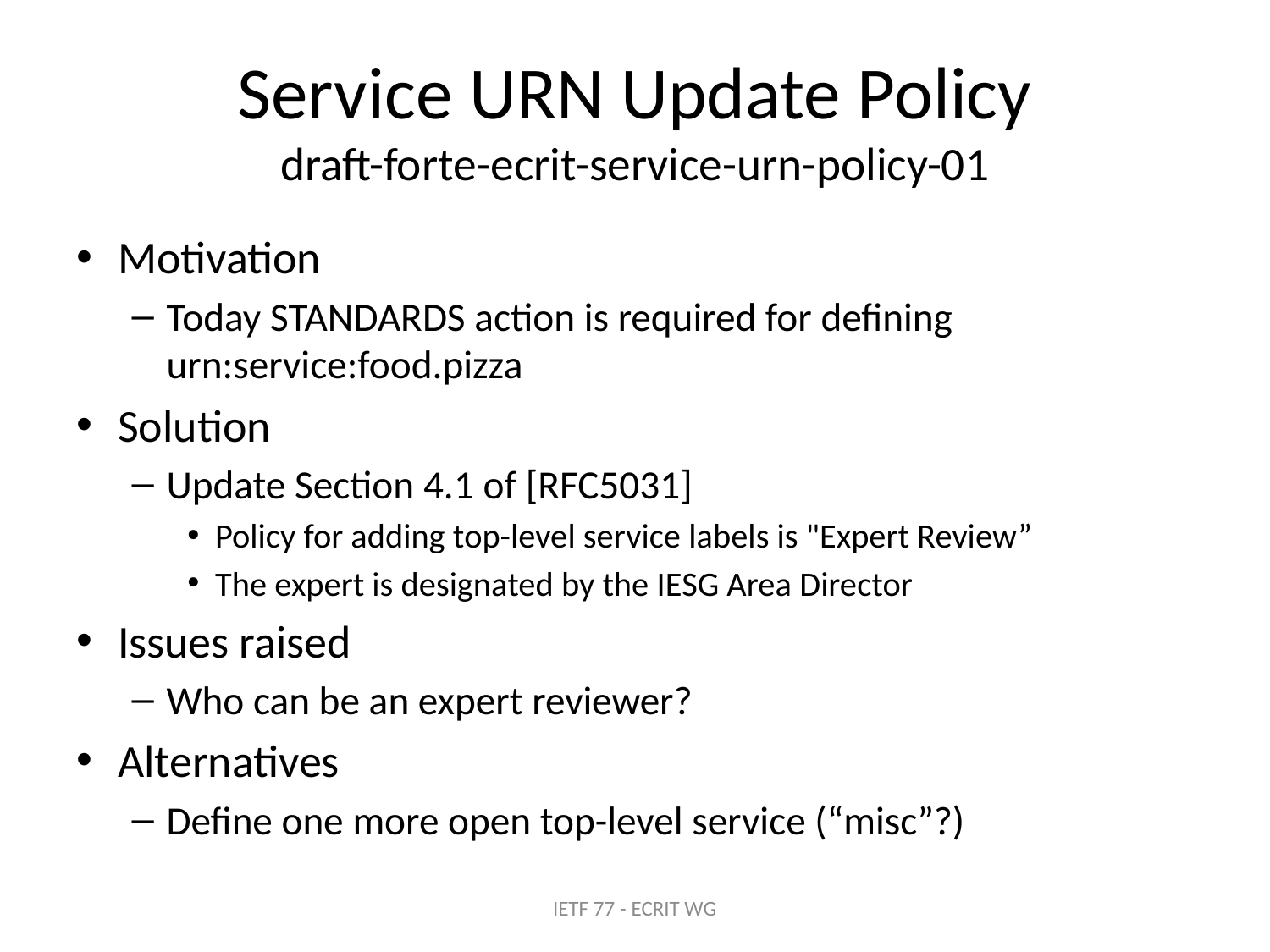

# Service URN Update Policy draft-forte-ecrit-service-urn-policy-01
Motivation
Today STANDARDS action is required for defining urn:service:food.pizza
Solution
Update Section 4.1 of [RFC5031]
Policy for adding top-level service labels is "Expert Review”
The expert is designated by the IESG Area Director
Issues raised
Who can be an expert reviewer?
Alternatives
Define one more open top-level service (“misc”?)
IETF 77 - ECRIT WG